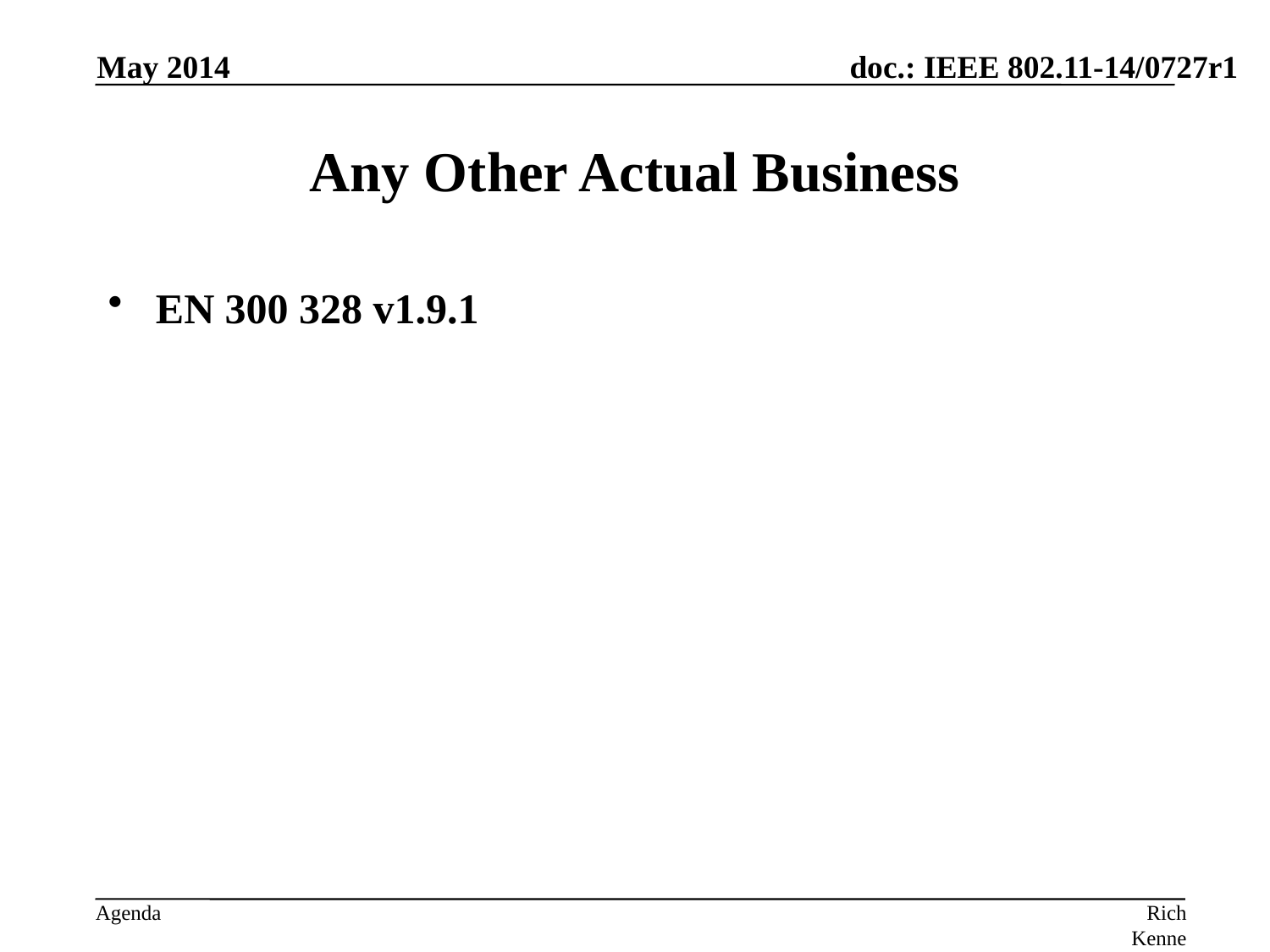

May 2014
# Any Other Actual Business
EN 300 328 v1.9.1
Rich Kennedy, MediaTek